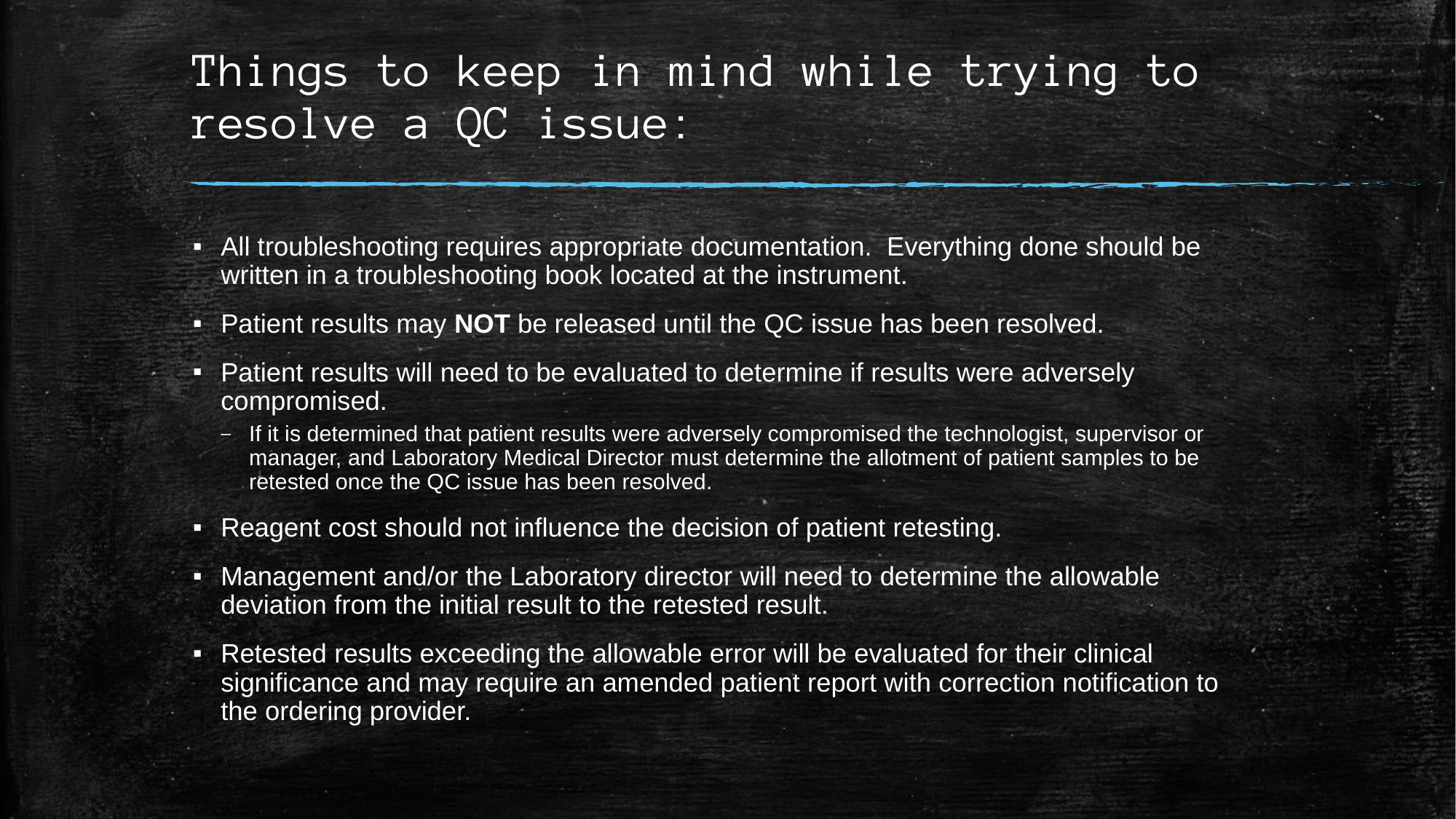

# Things to keep in mind while trying to resolve a QC issue:
All troubleshooting requires appropriate documentation.  Everything done should be written in a troubleshooting book located at the instrument.
Patient results may NOT be released until the QC issue has been resolved.
Patient results will need to be evaluated to determine if results were adversely compromised.
If it is determined that patient results were adversely compromised the technologist, supervisor or manager, and Laboratory Medical Director must determine the allotment of patient samples to be retested once the QC issue has been resolved.
Reagent cost should not influence the decision of patient retesting.
Management and/or the Laboratory director will need to determine the allowable deviation from the initial result to the retested result.
Retested results exceeding the allowable error will be evaluated for their clinical significance and may require an amended patient report with correction notification to the ordering provider.